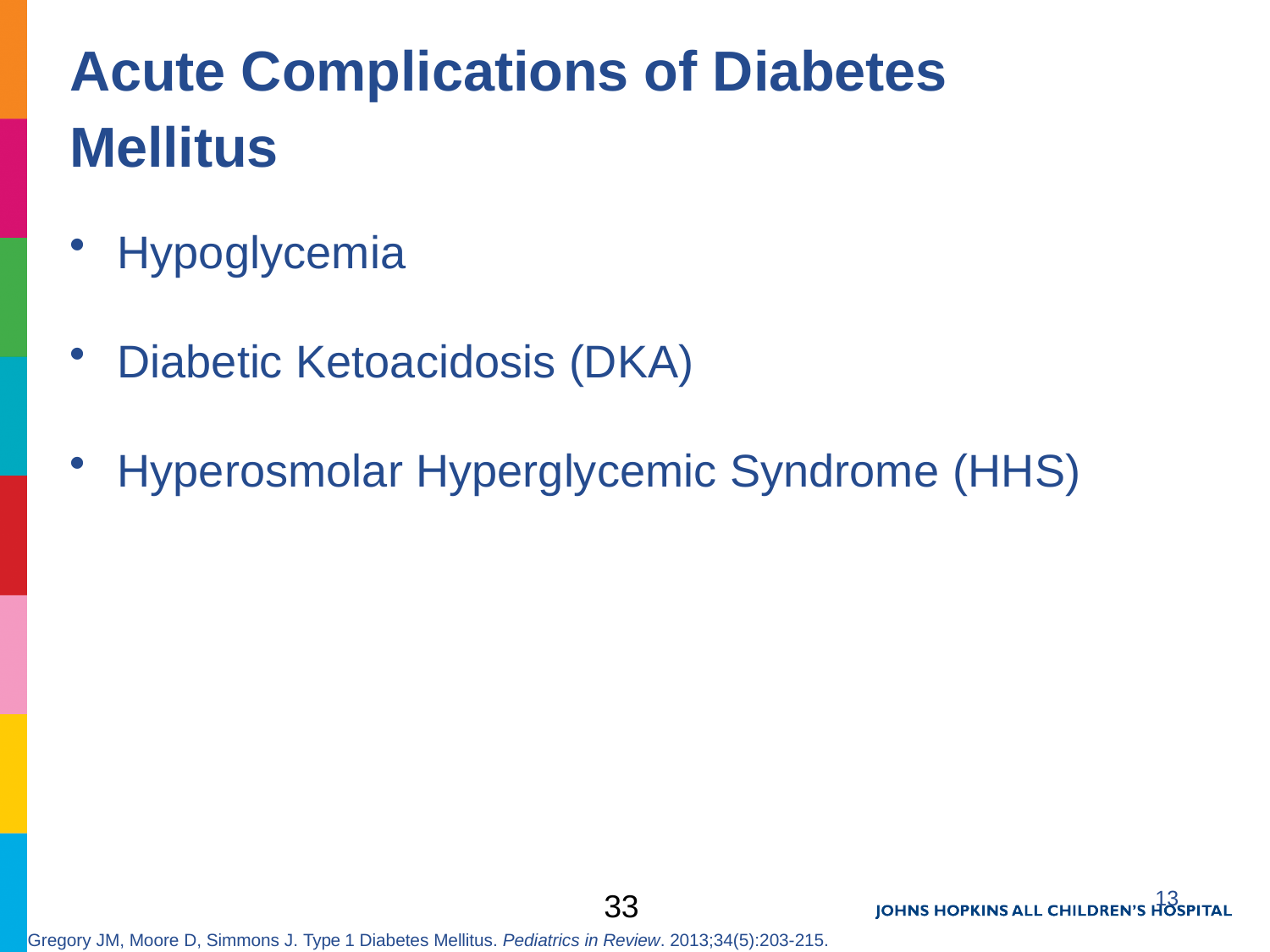

# Acute Complications of Diabetes Mellitus
Hypoglycemia

Diabetic Ketoacidosis (DKA)

Hyperosmolar Hyperglycemic Syndrome (HHS)
33
13
Gregory JM, Moore D, Simmons J. Type 1 Diabetes Mellitus. Pediatrics in Review. 2013;34(5):203-215.